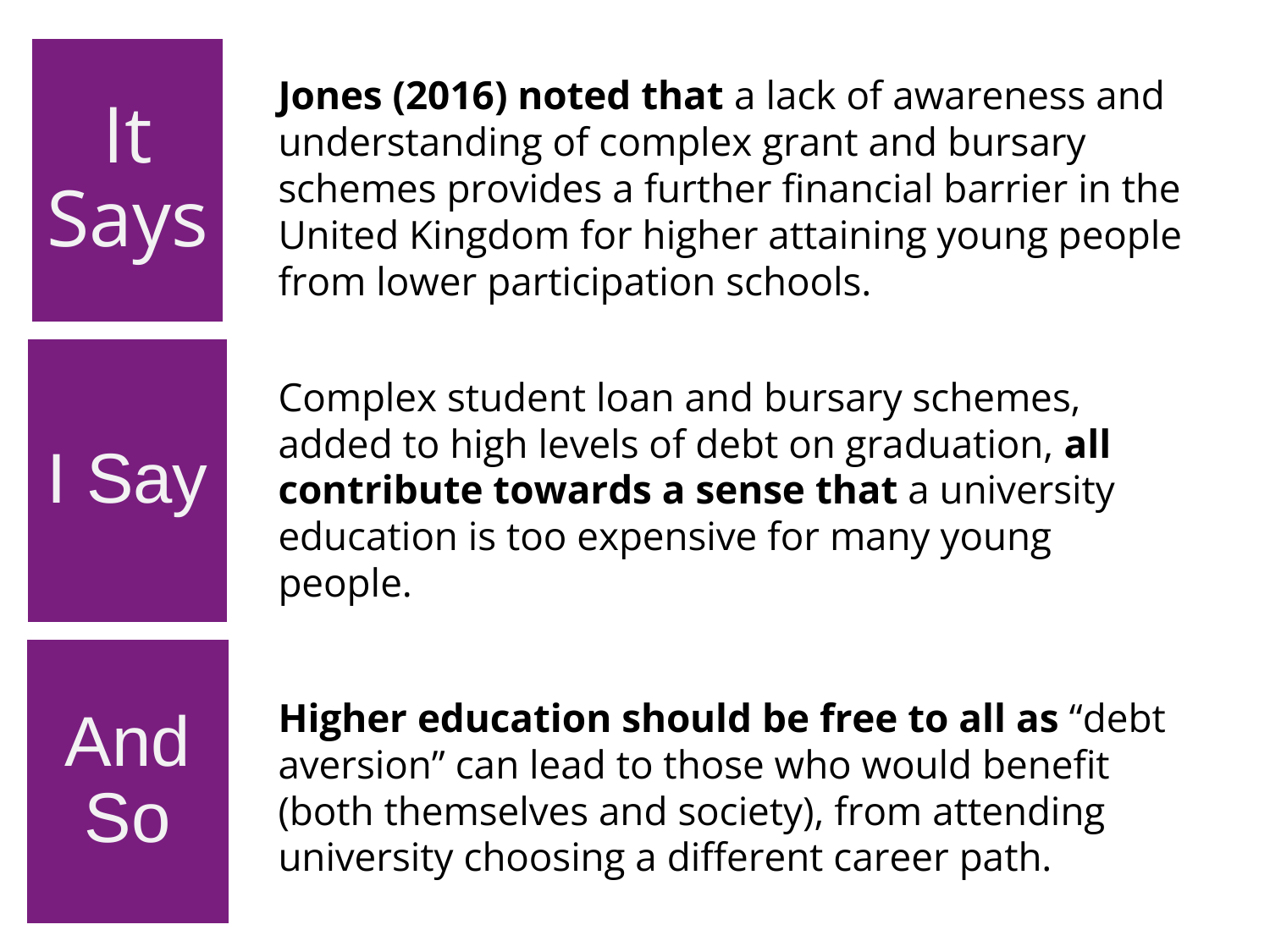

It Says

I Say

And So
Jones (2016) noted that a lack of awareness and understanding of complex grant and bursary schemes provides a further financial barrier in the United Kingdom for higher attaining young people from lower participation schools.
Complex student loan and bursary schemes, added to high levels of debt on graduation, all contribute towards a sense that a university education is too expensive for many young people.
Higher education should be free to all as “debt aversion” can lead to those who would benefit (both themselves and society), from attending university choosing a different career path.